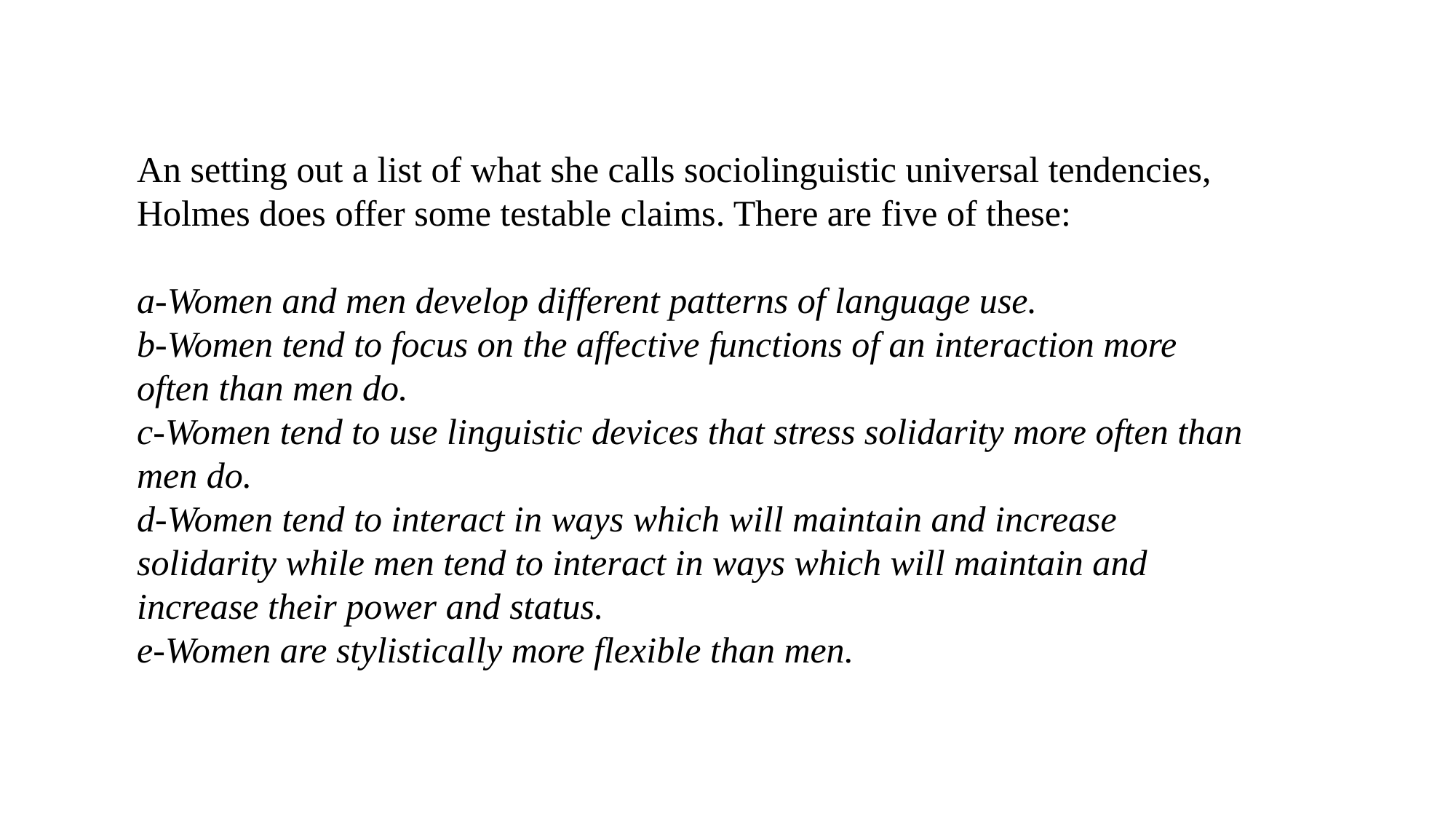

An setting out a list of what she calls sociolinguistic universal tendencies, Holmes does offer some testable claims. There are five of these:

a-Women and men develop different patterns of language use.
b-Women tend to focus on the affective functions of an interaction more often than men do.
c-Women tend to use linguistic devices that stress solidarity more often than men do.
d-Women tend to interact in ways which will maintain and increase solidarity while men tend to interact in ways which will maintain and increase their power and status.
e-Women are stylistically more flexible than men.